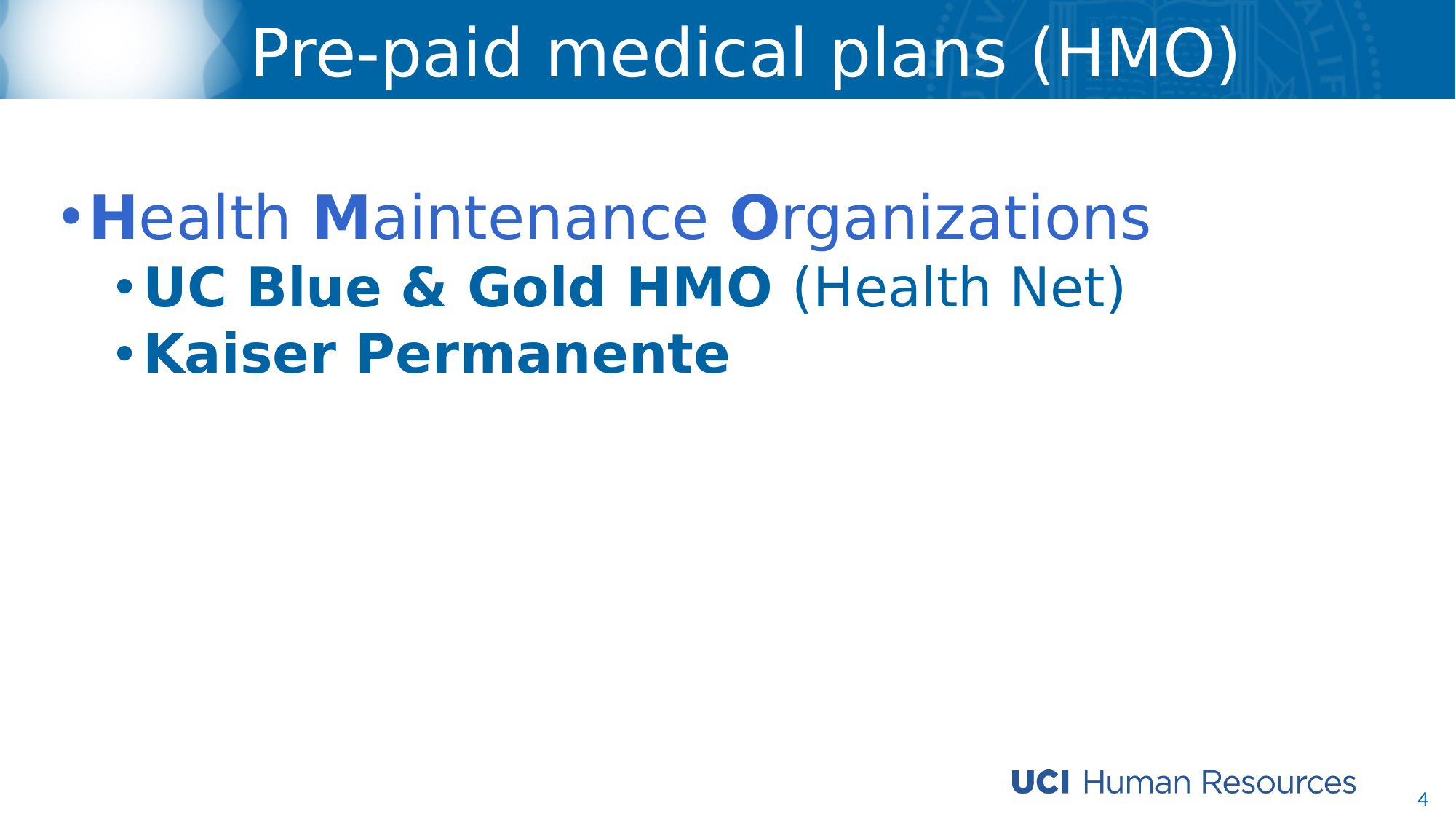

# Pre-paid medical plans (HMO)
Health Maintenance Organizations
UC Blue & Gold HMO (Health Net)
Kaiser Permanente

4